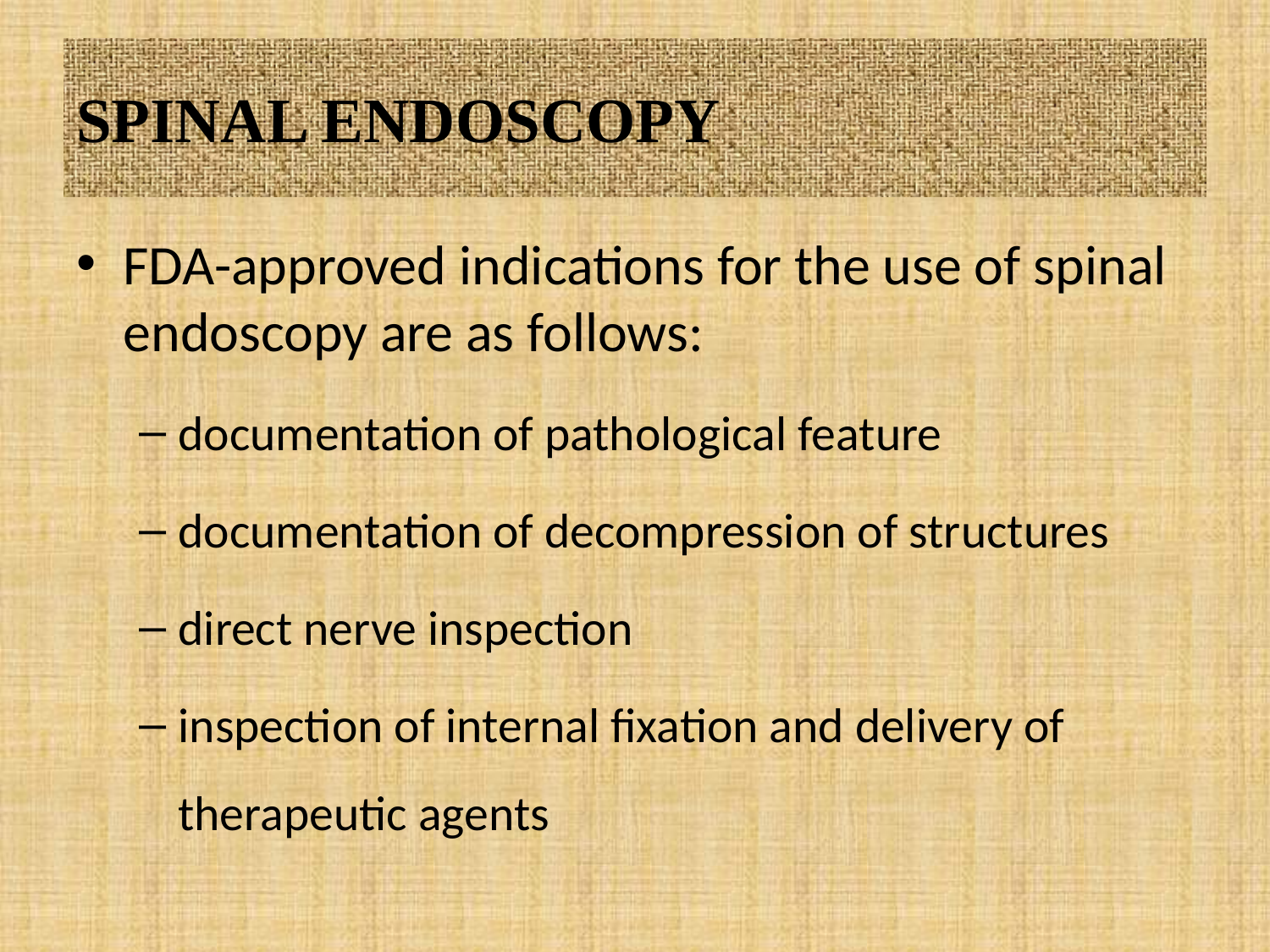

# SPINAL ENDOSCOPY
FDA-approved indications for the use of spinal endoscopy are as follows:
documentation of pathological feature
documentation of decompression of structures
direct nerve inspection
inspection of internal fixation and delivery of therapeutic agents